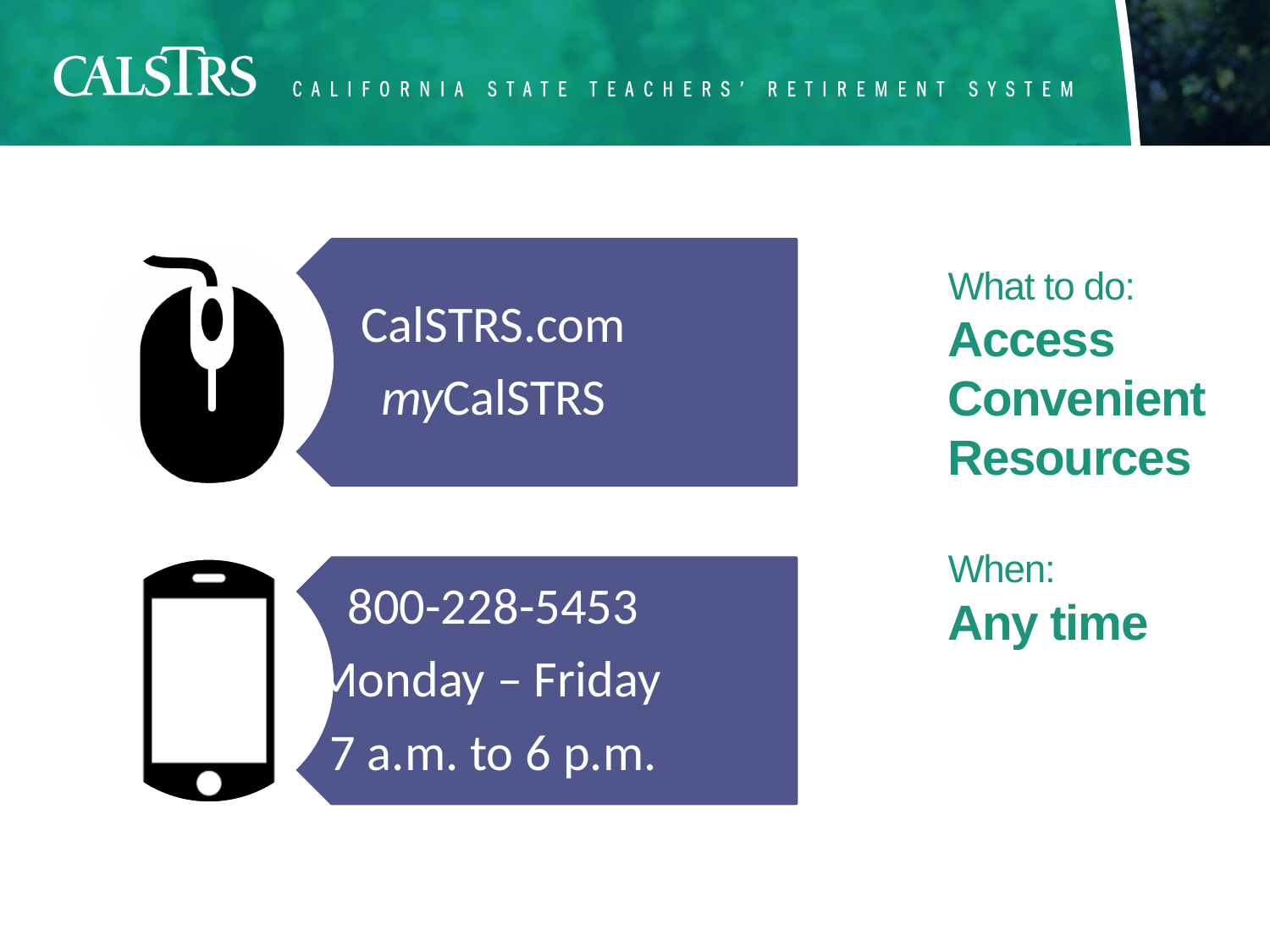

# What to do: Access Convenient Resources When: Any time
CalSTRS.com
myCalSTRS
800-228-5453
Monday – Friday
7 a.m. to 6 p.m.